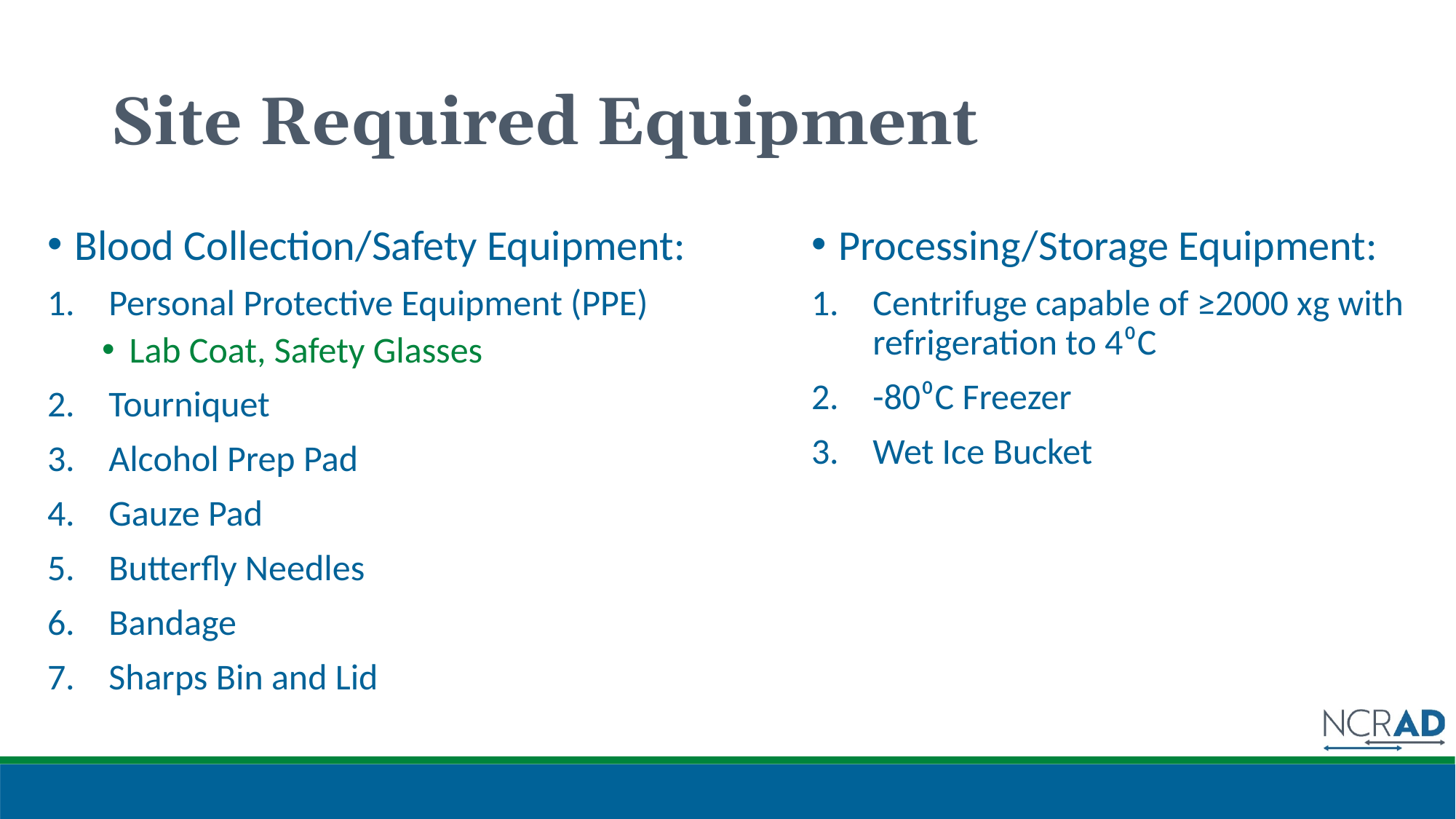

# Site Required Equipment
Blood Collection/Safety Equipment:
Personal Protective Equipment (PPE)
Lab Coat, Safety Glasses
Tourniquet
Alcohol Prep Pad
Gauze Pad
Butterfly Needles
Bandage
Sharps Bin and Lid
Processing/Storage Equipment:
Centrifuge capable of ≥2000 xg with refrigeration to 4⁰C
-80⁰C Freezer
Wet Ice Bucket